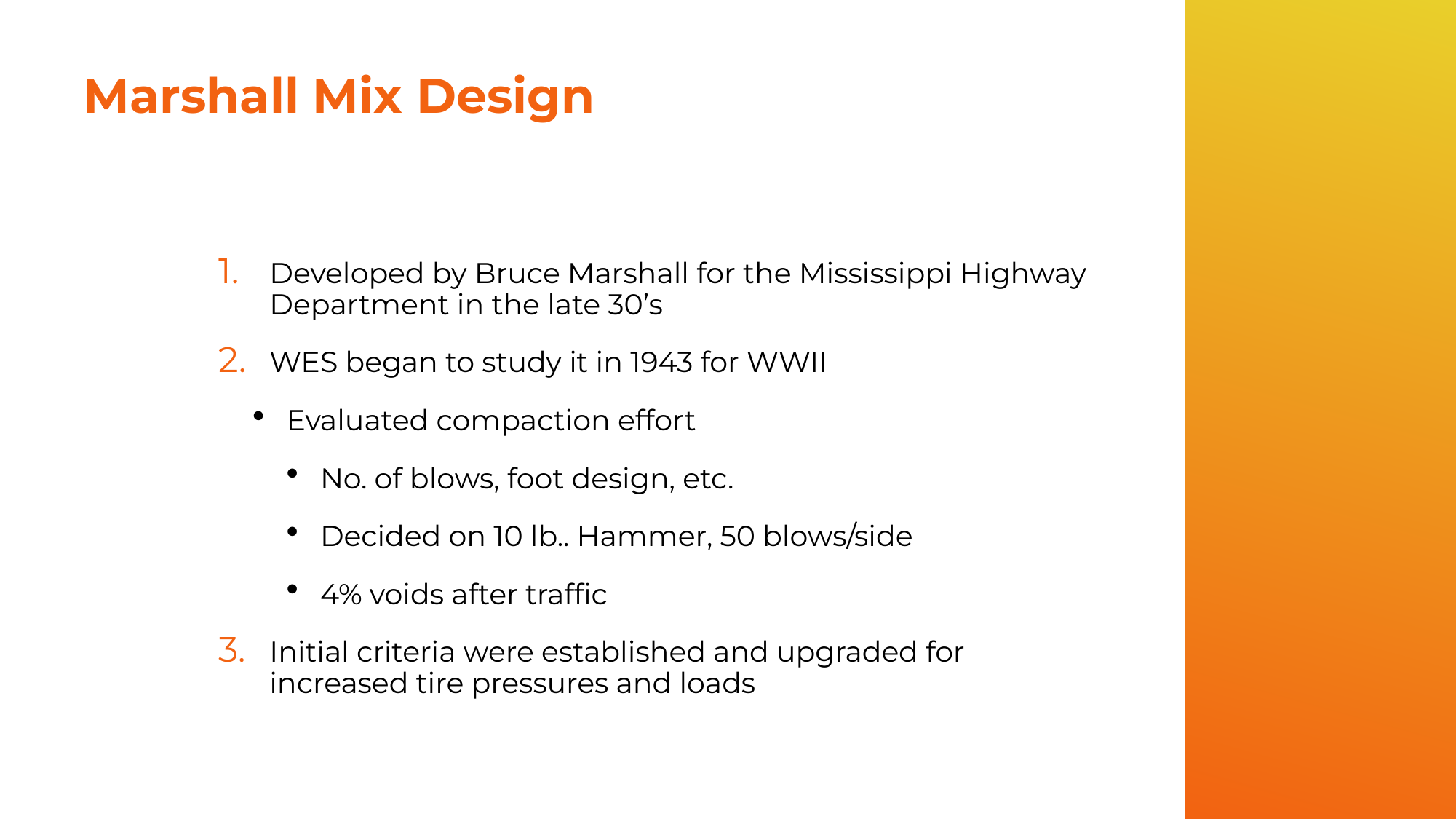

# Marshall Mix Design

Developed by Bruce Marshall for the Mississippi Highway Department in the late 30’s
WES began to study it in 1943 for WWII
Evaluated compaction effort
No. of blows, foot design, etc.
Decided on 10 lb.. Hammer, 50 blows/side
4% voids after traffic
Initial criteria were established and upgraded for increased tire pressures and loads